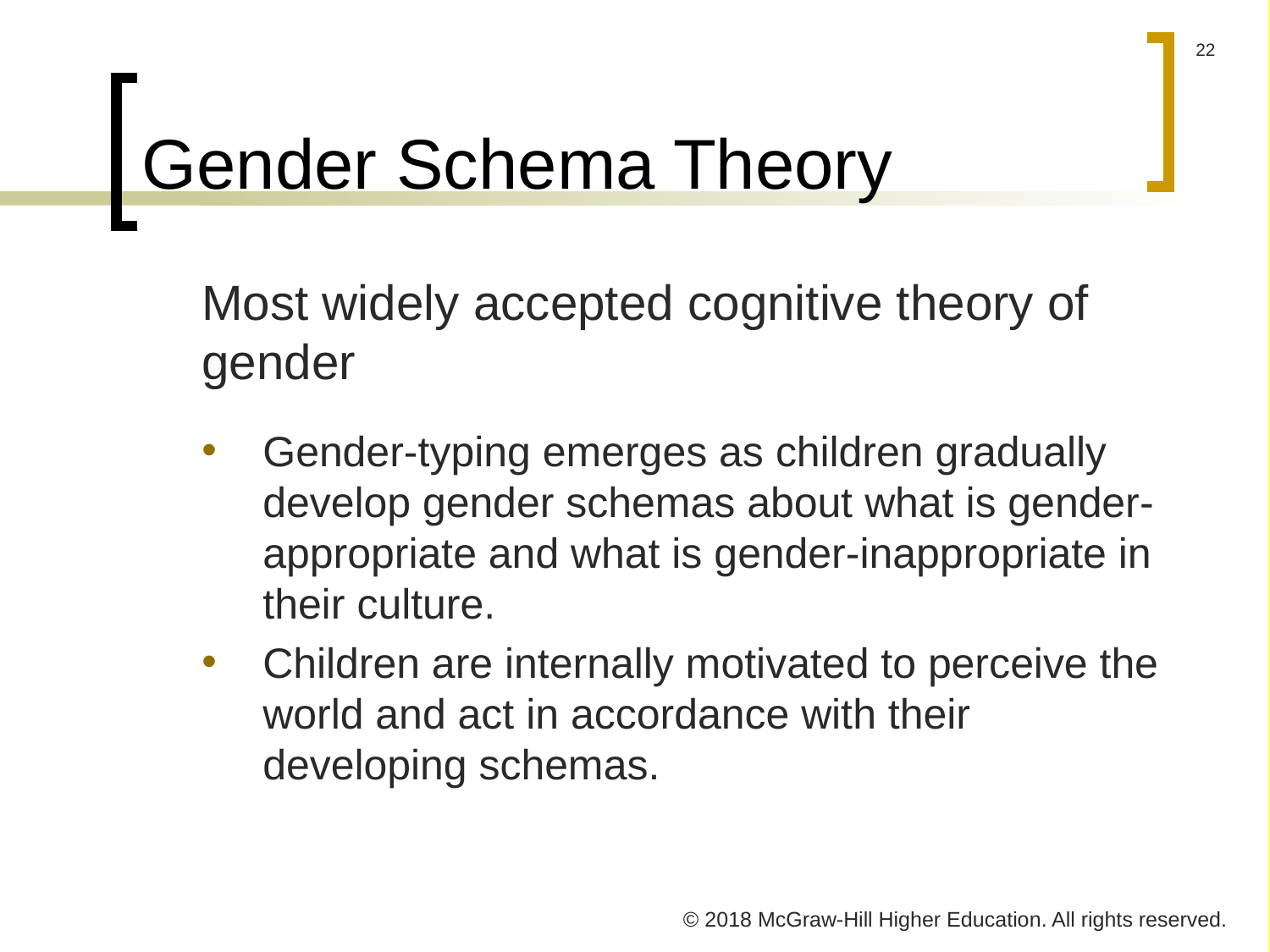

# Gender Schema Theory
Most widely accepted cognitive theory of gender
Gender-typing emerges as children gradually develop gender schemas about what is gender-appropriate and what is gender-inappropriate in their culture.
Children are internally motivated to perceive the world and act in accordance with their developing schemas.